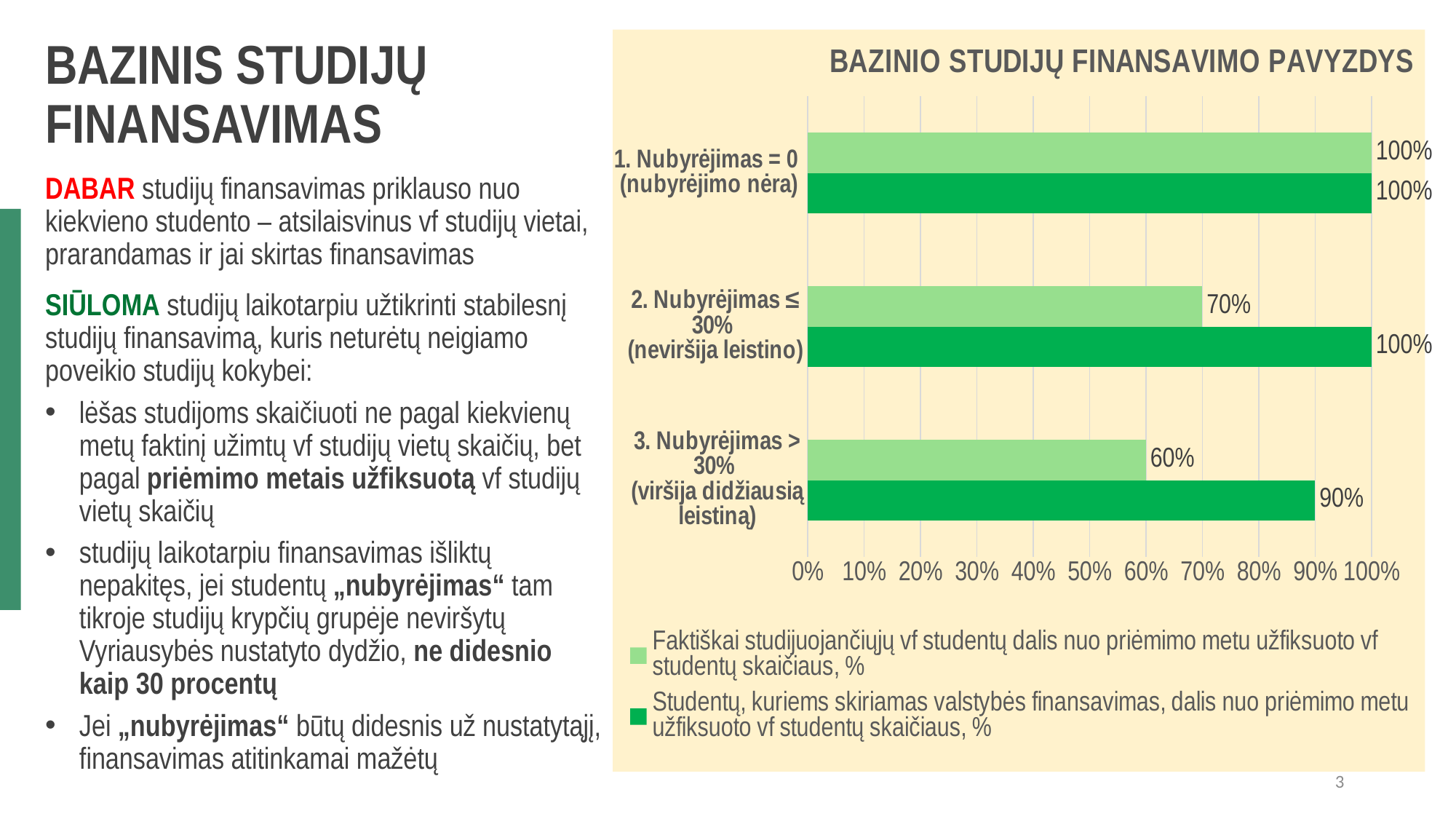

### Chart: BAZINIO STUDIJŲ FINANSAVIMO PAVYZDYS

| Category | Studentų, kuriems skiriamas valstybės finansavimas, dalis nuo priėmimo metu užfiksuoto vf studentų skaičiaus, % | Faktiškai studijuojančiųjų vf studentų dalis nuo priėmimo metu užfiksuoto vf studentų skaičiaus, % |
|---|---|---|
| 3. Nubyrėjimas > 30%
(viršija didžiausią leistiną) | 0.9 | 0.6 |
| 2. Nubyrėjimas ≤ 30%
(neviršija leistino) | 1.0 | 0.7 |
| 1. Nubyrėjimas = 0
(nubyrėjimo nėra) | 1.0 | 1.0 |
BAZINIS STUDIJŲ FINANSAVIMAS
DABAR studijų finansavimas priklauso nuo kiekvieno studento – atsilaisvinus vf studijų vietai, prarandamas ir jai skirtas finansavimas
SIŪLOMA studijų laikotarpiu užtikrinti stabilesnį studijų finansavimą, kuris neturėtų neigiamo poveikio studijų kokybei:
lėšas studijoms skaičiuoti ne pagal kiekvienų metų faktinį užimtų vf studijų vietų skaičių, bet pagal priėmimo metais užfiksuotą vf studijų vietų skaičių
studijų laikotarpiu finansavimas išliktų nepakitęs, jei studentų „nubyrėjimas“ tam tikroje studijų krypčių grupėje neviršytų Vyriausybės nustatyto dydžio, ne didesnio kaip 30 procentų
Jei „nubyrėjimas“ būtų didesnis už nustatytąjį, finansavimas atitinkamai mažėtų

3